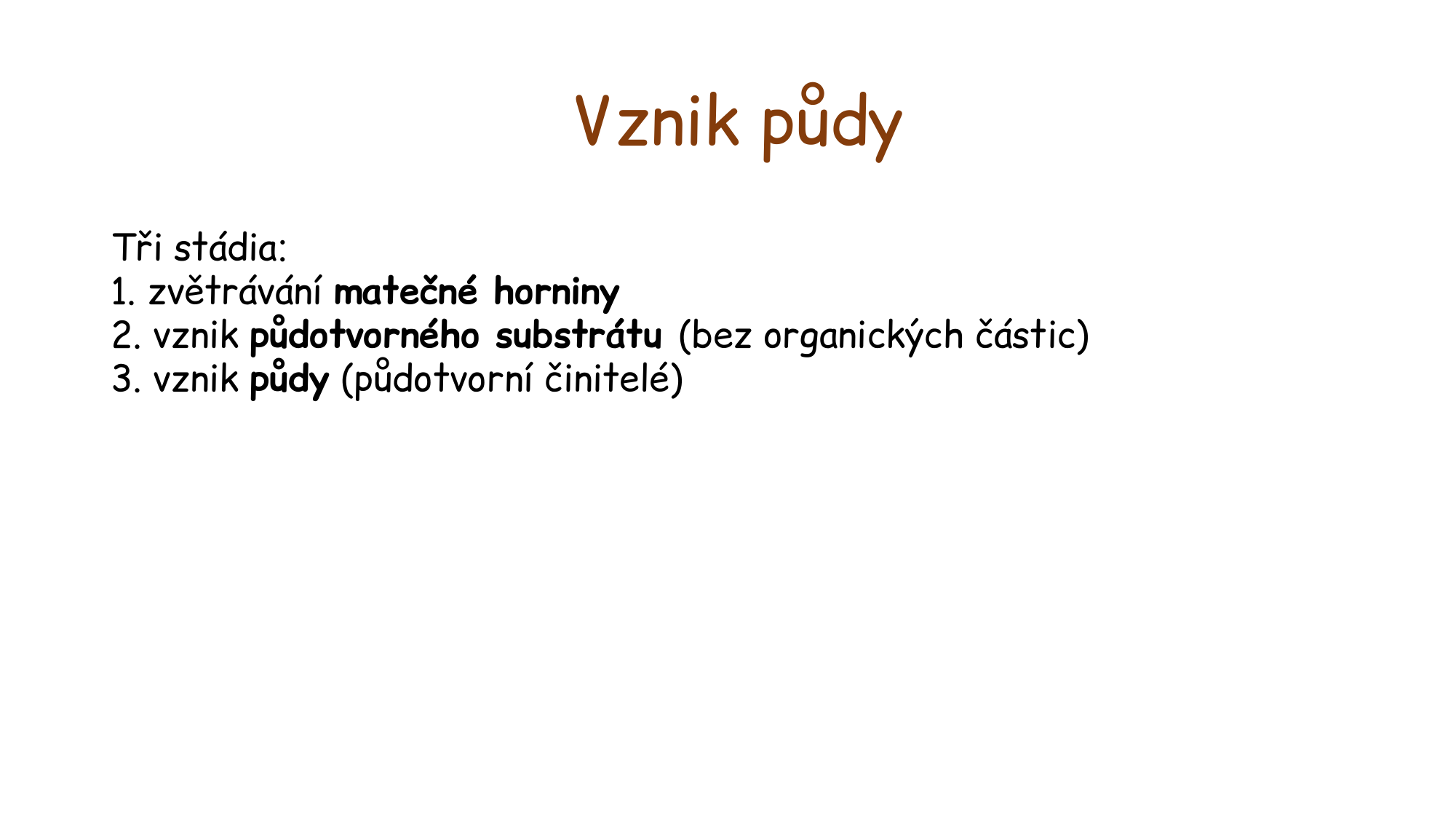

# Vznik půdy
Tři stádia:
1. zvětrávání matečné horniny
2. vznik půdotvorného substrátu (bez organických částic)
3. vznik půdy (půdotvorní činitelé)